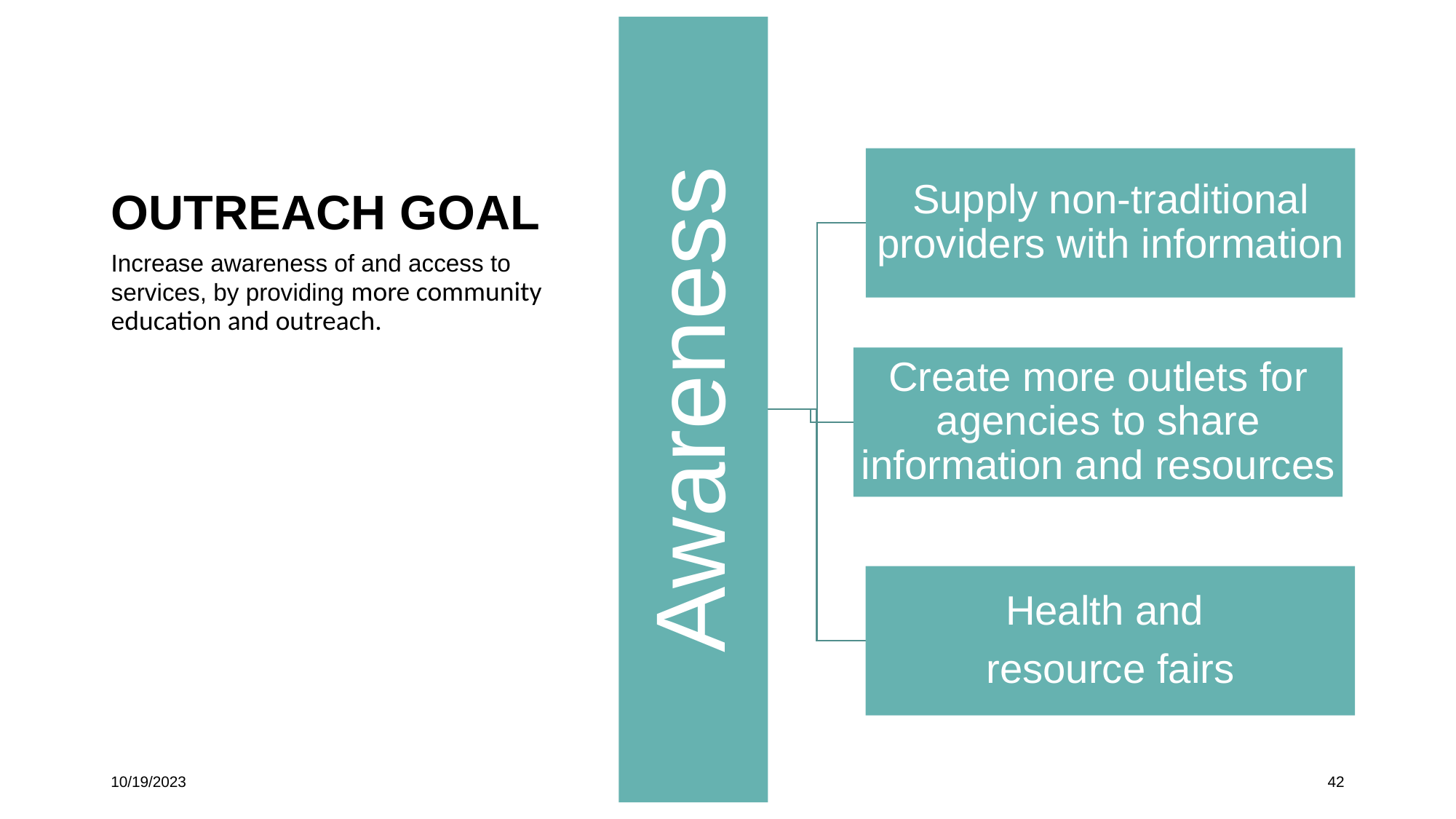

Awareness
Supply non-traditional providers with information
Health and
resource fairs
Create more outlets for agencies to share information and resources
# Outreach goal
Increase awareness of and access to services, by providing more community education and outreach.
10/19/2023
42